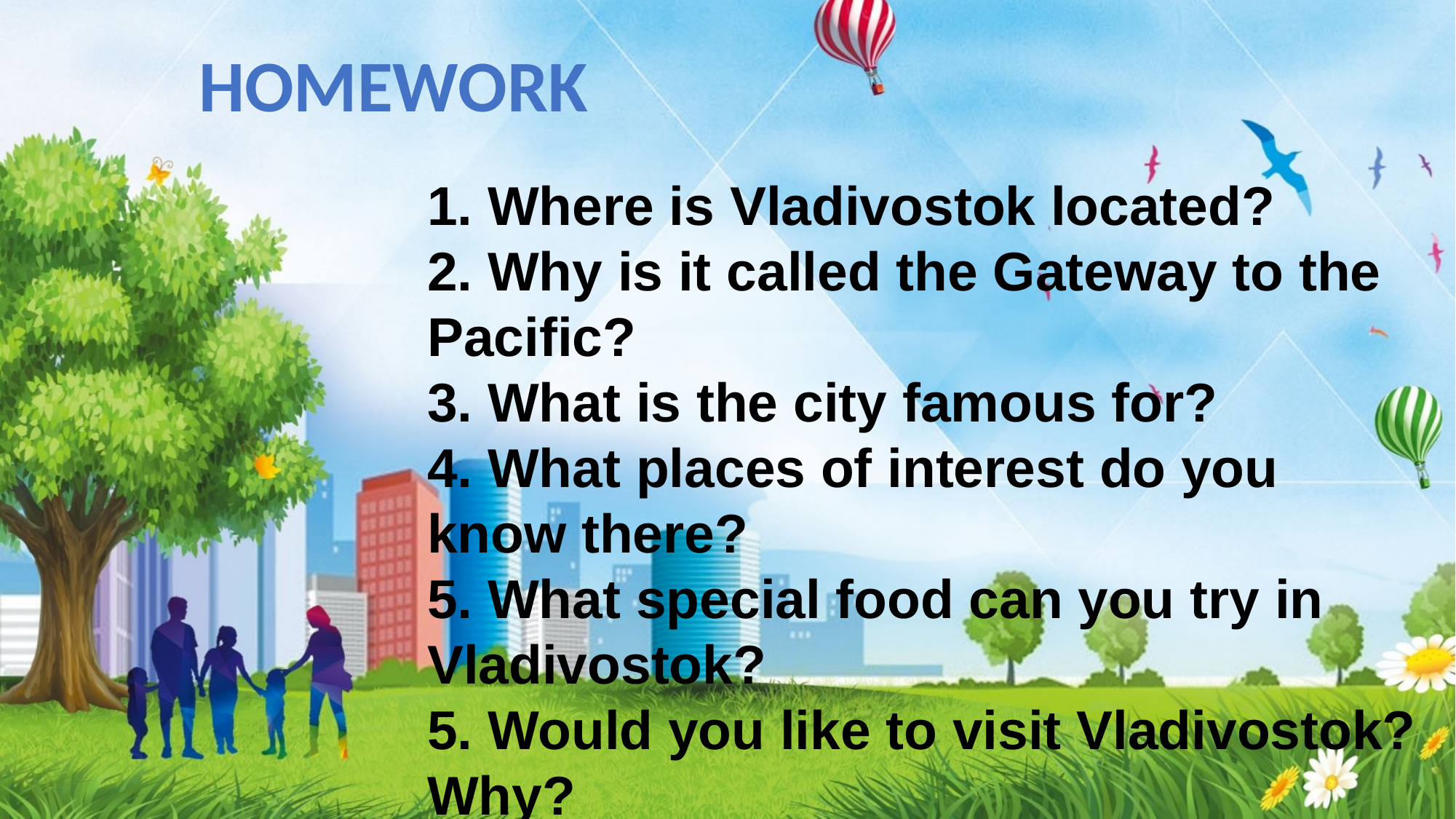

HOMEWORK
1. Where is Vladivostok located?
2. Why is it called the Gateway to the Pacific?
3. What is the city famous for?
4. What places of interest do you know there?
5. What special food can you try in Vladivostok?
5. Would you like to visit Vladivostok? Why?